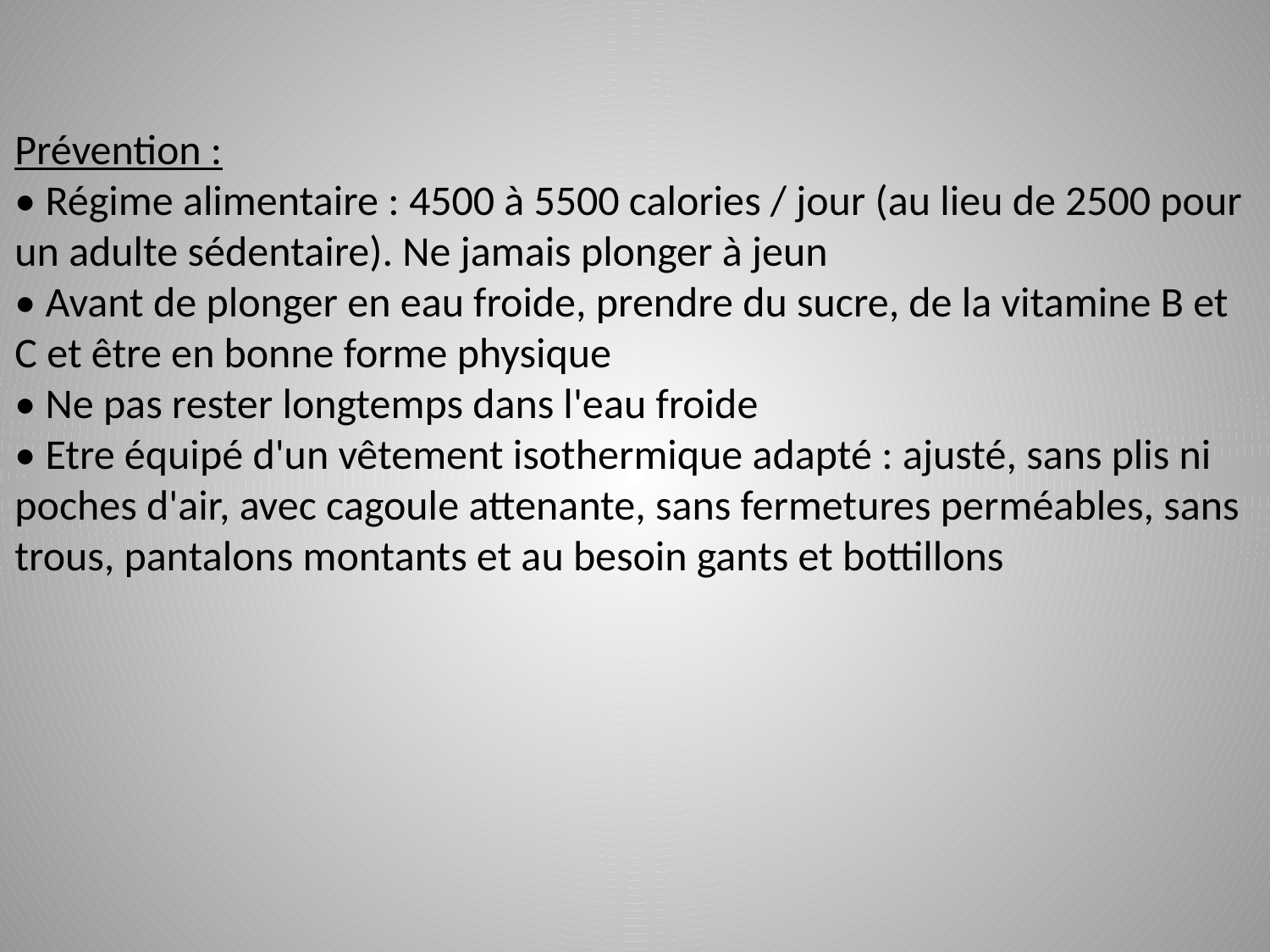

Prévention :
• Régime alimentaire : 4500 à 5500 calories / jour (au lieu de 2500 pour un adulte sédentaire). Ne jamais plonger à jeun
• Avant de plonger en eau froide, prendre du sucre, de la vitamine B et C et être en bonne forme physique
• Ne pas rester longtemps dans l'eau froide
• Etre équipé d'un vêtement isothermique adapté : ajusté, sans plis ni poches d'air, avec cagoule attenante, sans fermetures perméables, sans trous, pantalons montants et au besoin gants et bottillons